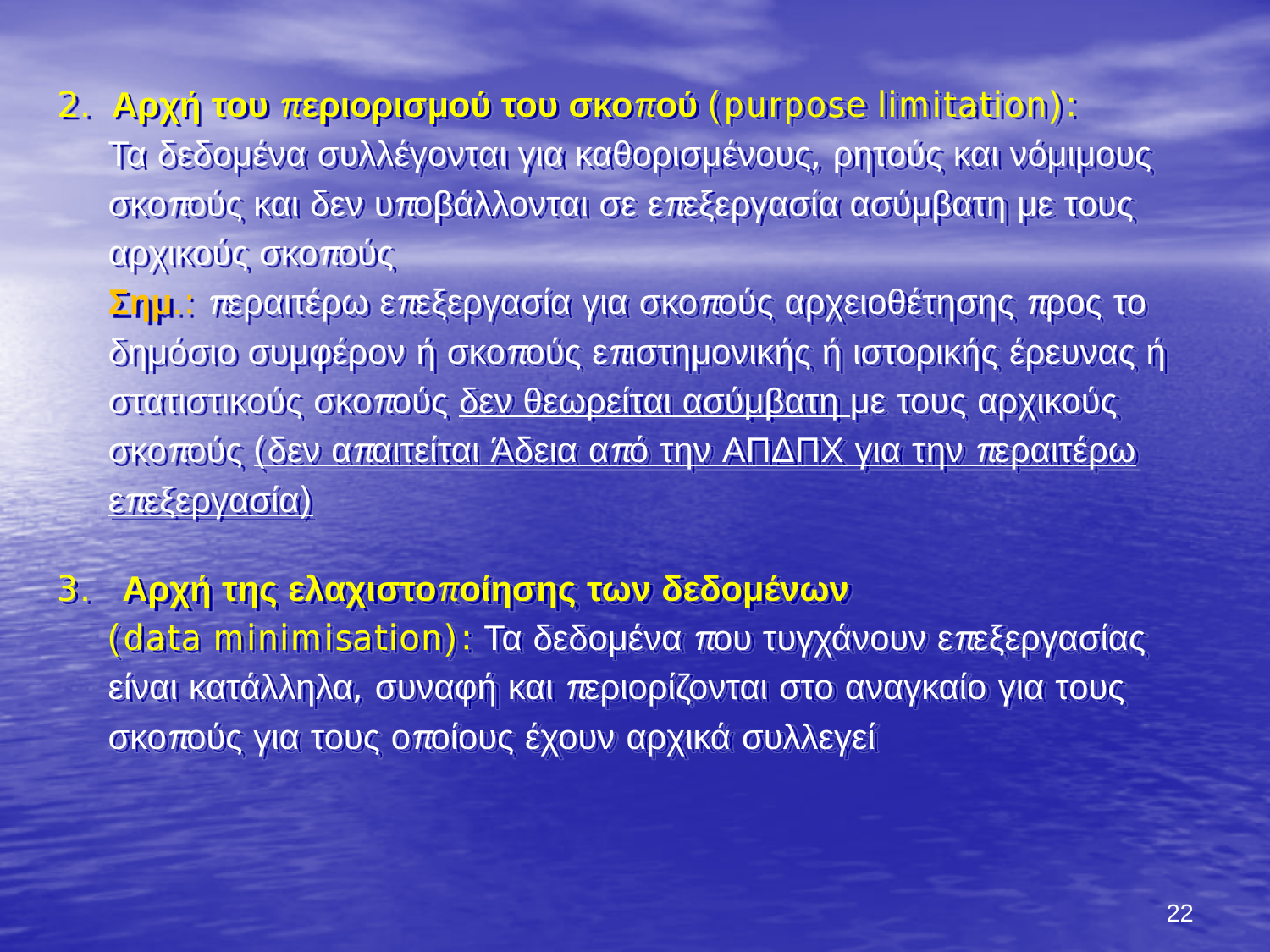

2.  Αρχή του περιορισμού του σκοπού (purpose limitation):
Τα δεδομένα συλλέγονται για καθορισμένους, ρητούς και νόμιμους
σκοπούς και δεν υποβάλλονται σε επεξεργασία ασύμβατη με τους
αρχικούς σκοπούς
Σημ.: περαιτέρω επεξεργασία για σκοπούς αρχειοθέτησης προς το
δημόσιο συμφέρον ή σκοπούς επιστημονικής ή ιστορικής έρευνας ή
στατιστικούς σκοπούς δεν θεωρείται ασύμβατη με τους αρχικούς
σκοπούς (δεν απαιτείται Άδεια από την ΑΠΔΠΧ για την περαιτέρω
επεξεργασία)

3.   Αρχή της ελαχιστοποίησης των δεδομένων
(data minimisation): Τα δεδομένα που τυγχάνουν επεξεργασίας
είναι κατάλληλα, συναφή και περιορίζονται στο αναγκαίο για τους
σκοπούς για τους οποίους έχουν αρχικά συλλεγεί

22